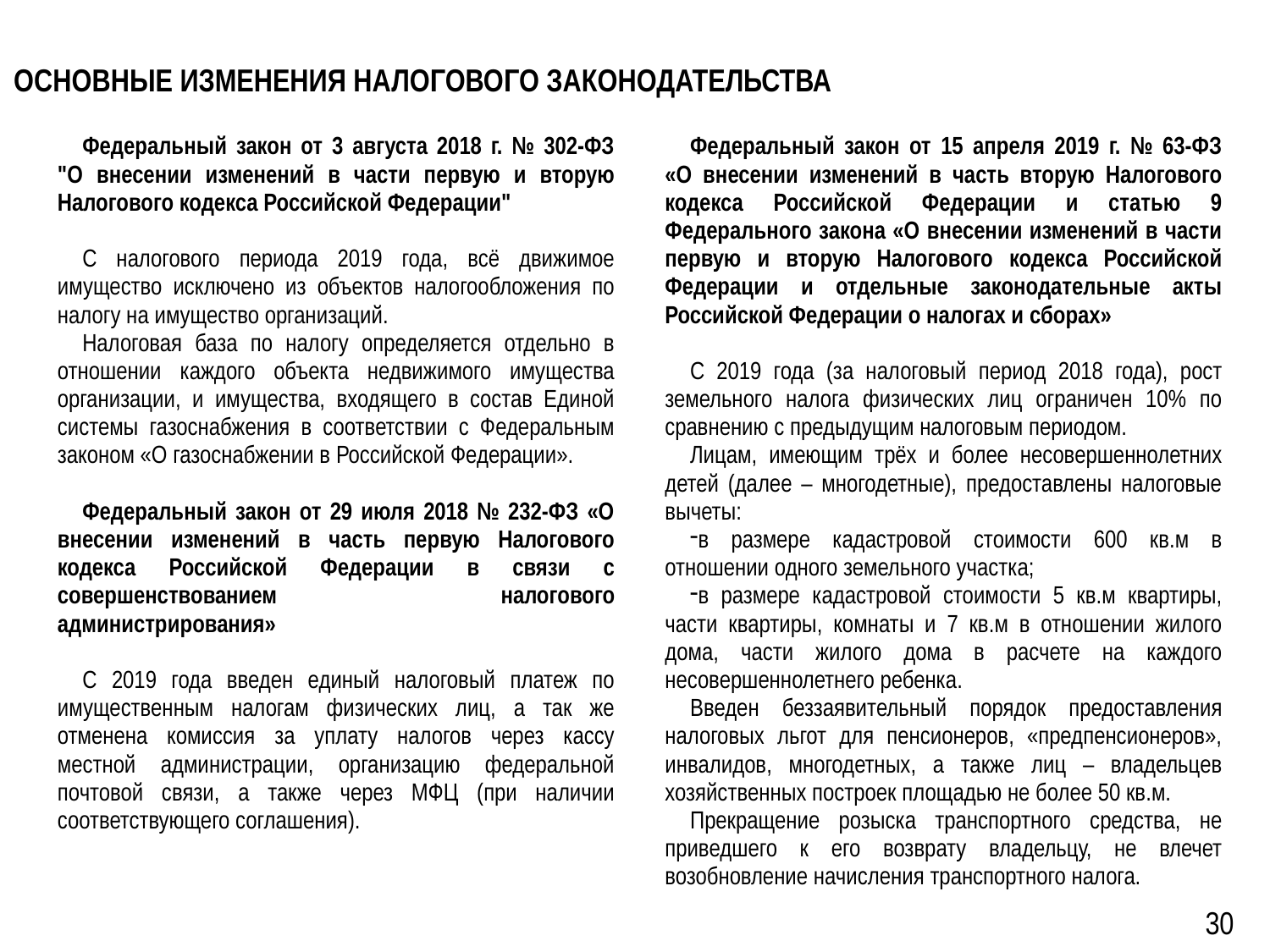

Основные изменения налогового законодательства
Федеральный закон от 3 августа 2018 г. № 302-ФЗ "О внесении изменений в части первую и вторую Налогового кодекса Российской Федерации"

С налогового периода 2019 года, всё движимое имущество исключено из объектов налогообложения по налогу на имущество организаций.
Налоговая база по налогу определяется отдельно в отношении каждого объекта недвижимого имущества организации, и имущества, входящего в состав Единой системы газоснабжения в соответствии с Федеральным законом «О газоснабжении в Российской Федерации».

Федеральный закон от 29 июля 2018 № 232-ФЗ «О внесении изменений в часть первую Налогового кодекса Российской Федерации в связи с совершенствованием налогового администрирования»

С 2019 года введен единый налоговый платеж по имущественным налогам физических лиц, а так же отменена комиссия за уплату налогов через кассу местной администрации, организацию федеральной почтовой связи, а также через МФЦ (при наличии соответствующего соглашения).

Федеральный закон от 15 апреля 2019 г. № 63-ФЗ «О внесении изменений в часть вторую Налогового кодекса Российской Федерации и статью 9 Федерального закона «О внесении изменений в части первую и вторую Налогового кодекса Российской Федерации и отдельные законодательные акты Российской Федерации о налогах и сборах»

С 2019 года (за налоговый период 2018 года), рост земельного налога физических лиц ограничен 10% по сравнению с предыдущим налоговым периодом.
Лицам, имеющим трёх и более несовершеннолетних детей (далее – многодетные), предоставлены налоговые вычеты:
в размере кадастровой стоимости 600 кв.м в отношении одного земельного участка;
в размере кадастровой стоимости 5 кв.м квартиры, части квартиры, комнаты и 7 кв.м в отношении жилого дома, части жилого дома в расчете на каждого несовершеннолетнего ребенка.
Введен беззаявительный порядок предоставления налоговых льгот для пенсионеров, «предпенсионеров», инвалидов, многодетных, а также лиц – владельцев хозяйственных построек площадью не более 50 кв.м.
Прекращение розыска транспортного средства, не приведшего к его возврату владельцу, не влечет возобновление начисления транспортного налога.
30